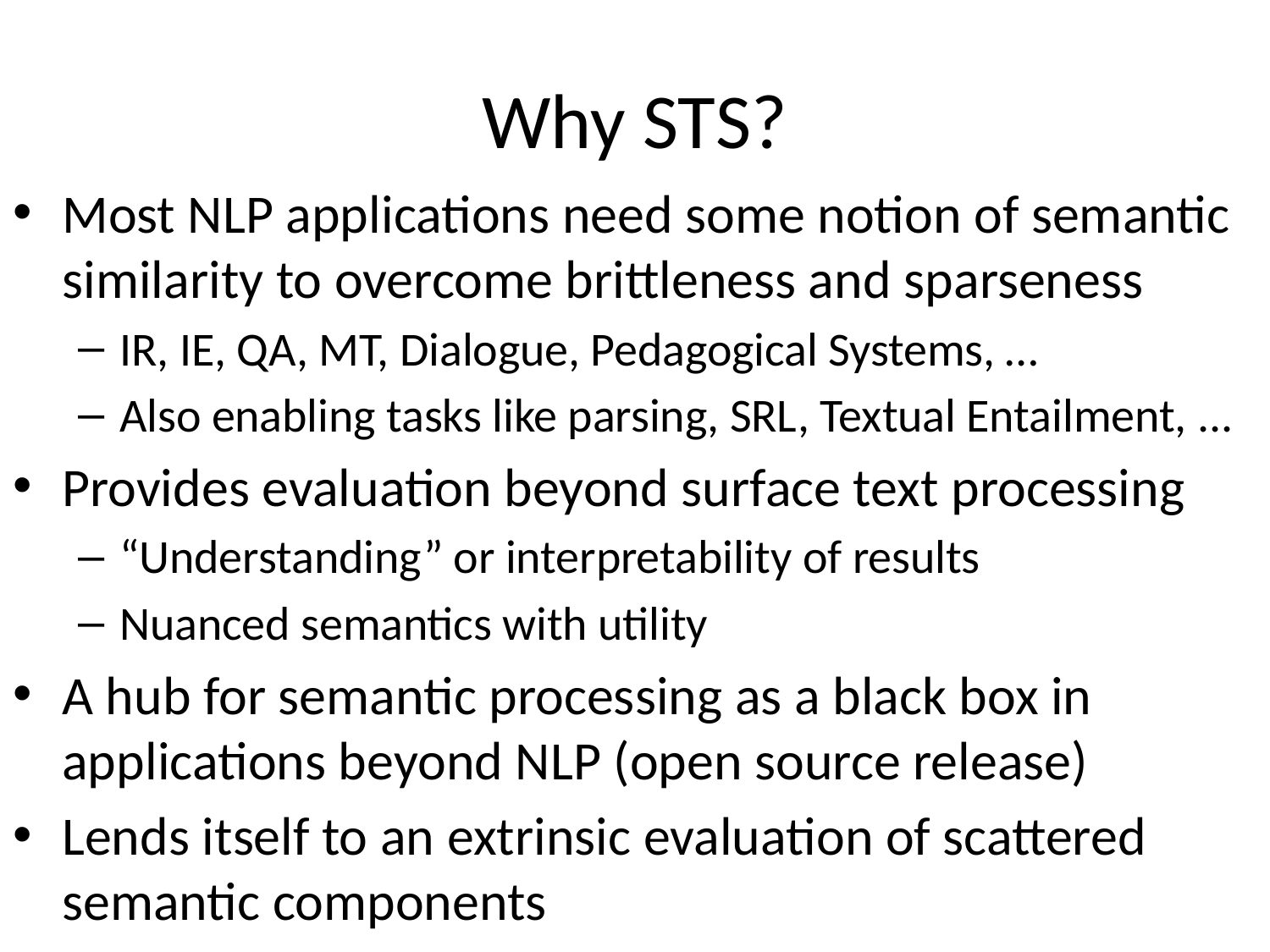

# Why STS?
Most NLP applications need some notion of semantic similarity to overcome brittleness and sparseness
IR, IE, QA, MT, Dialogue, Pedagogical Systems, …
Also enabling tasks like parsing, SRL, Textual Entailment, ...
Provides evaluation beyond surface text processing
“Understanding” or interpretability of results
Nuanced semantics with utility
A hub for semantic processing as a black box in applications beyond NLP (open source release)
Lends itself to an extrinsic evaluation of scattered semantic components